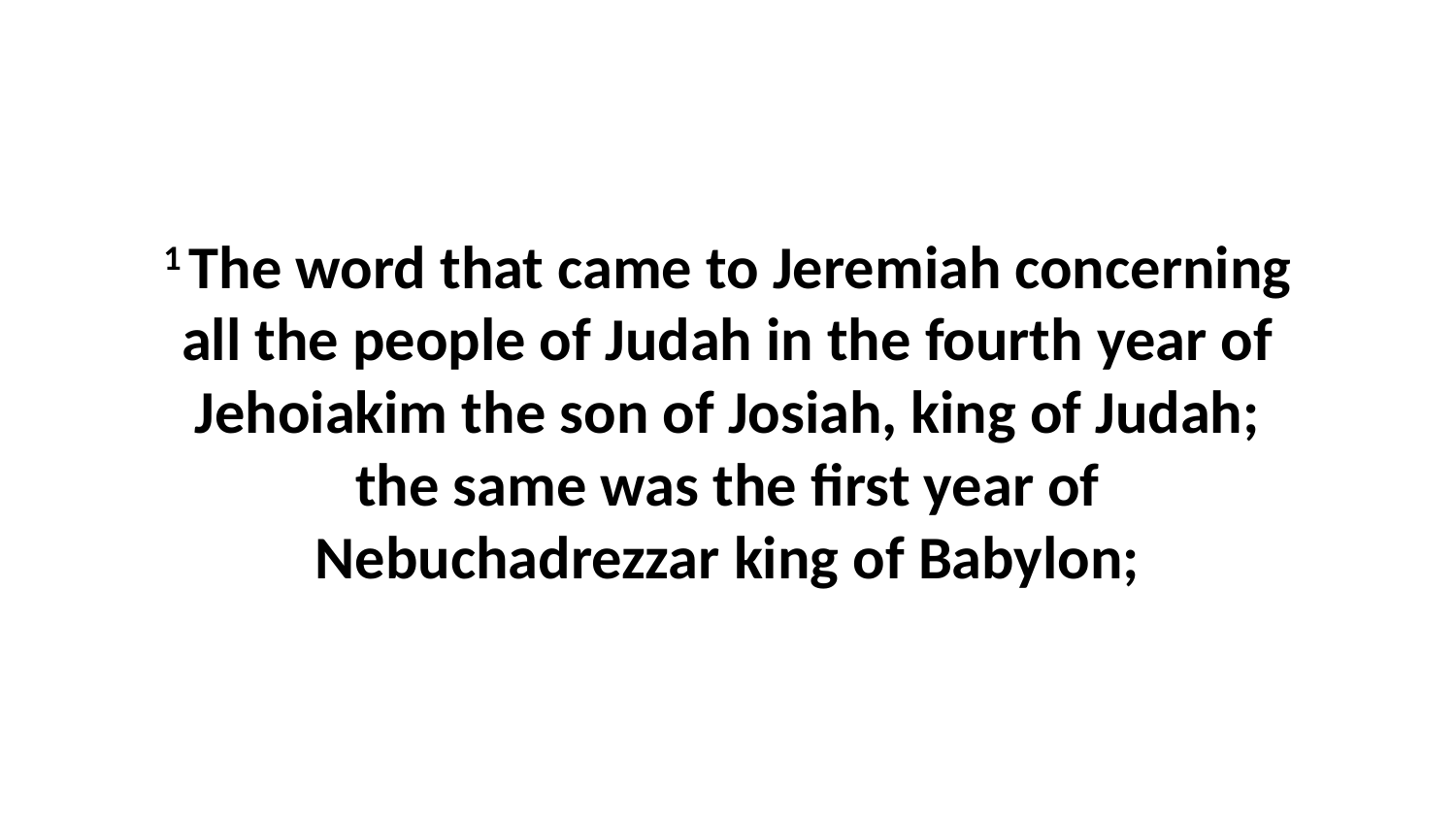

1 The word that came to Jeremiah concerning all the people of Judah in the fourth year of Jehoiakim the son of Josiah, king of Judah; the same was the first year of Nebuchadrezzar king of Babylon;